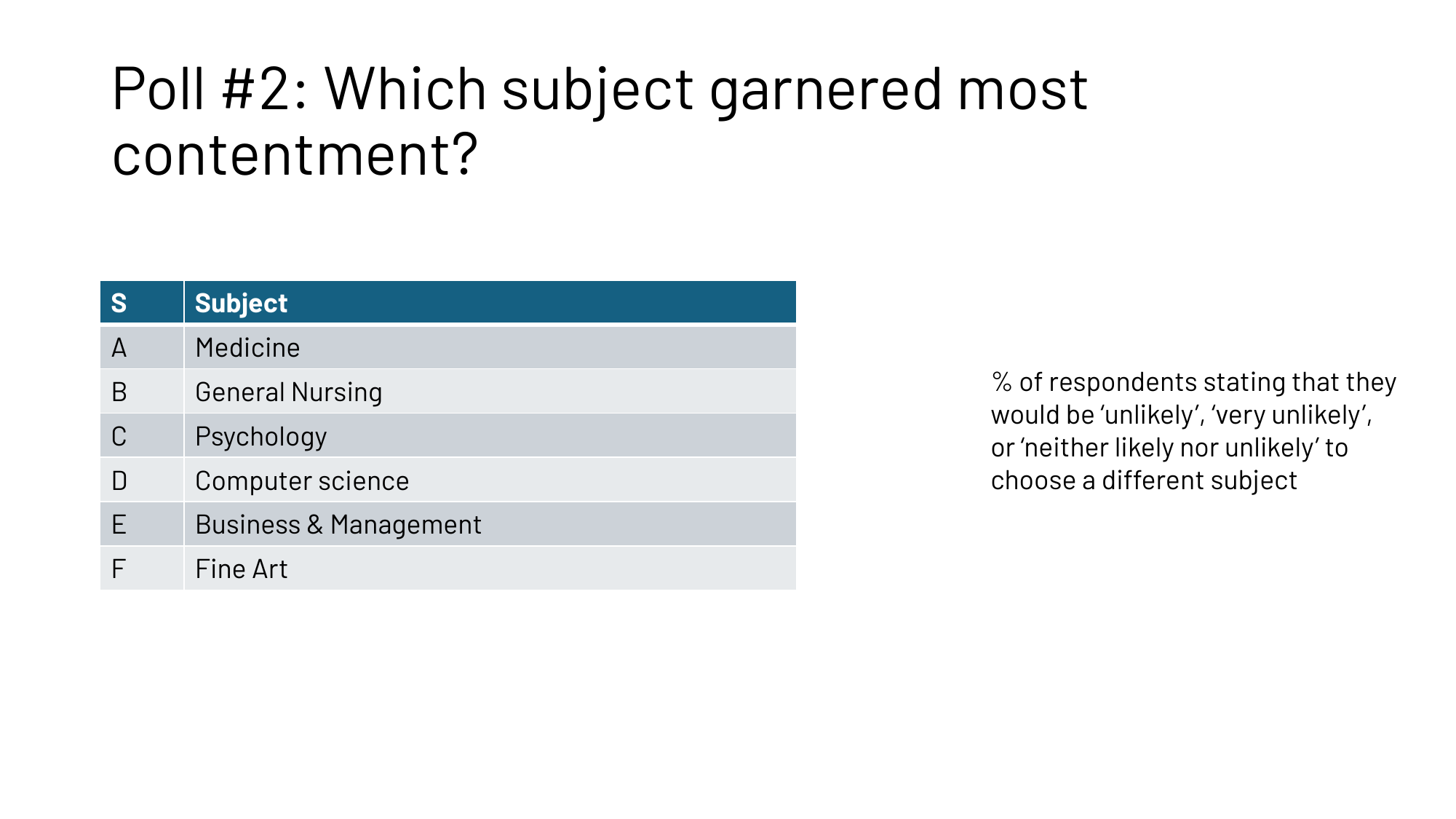

# Poll #2: Which subject garnered most contentment?
| S | Subject |
| --- | --- |
| A | Medicine |
| B | General Nursing |
| C | Psychology |
| D | Computer science |
| E | Business & Management |
| F | Fine Art |
% of respondents stating that they would be ‘unlikely’, ‘very unlikely’, or ‘neither likely nor unlikely’ to choose a different subject